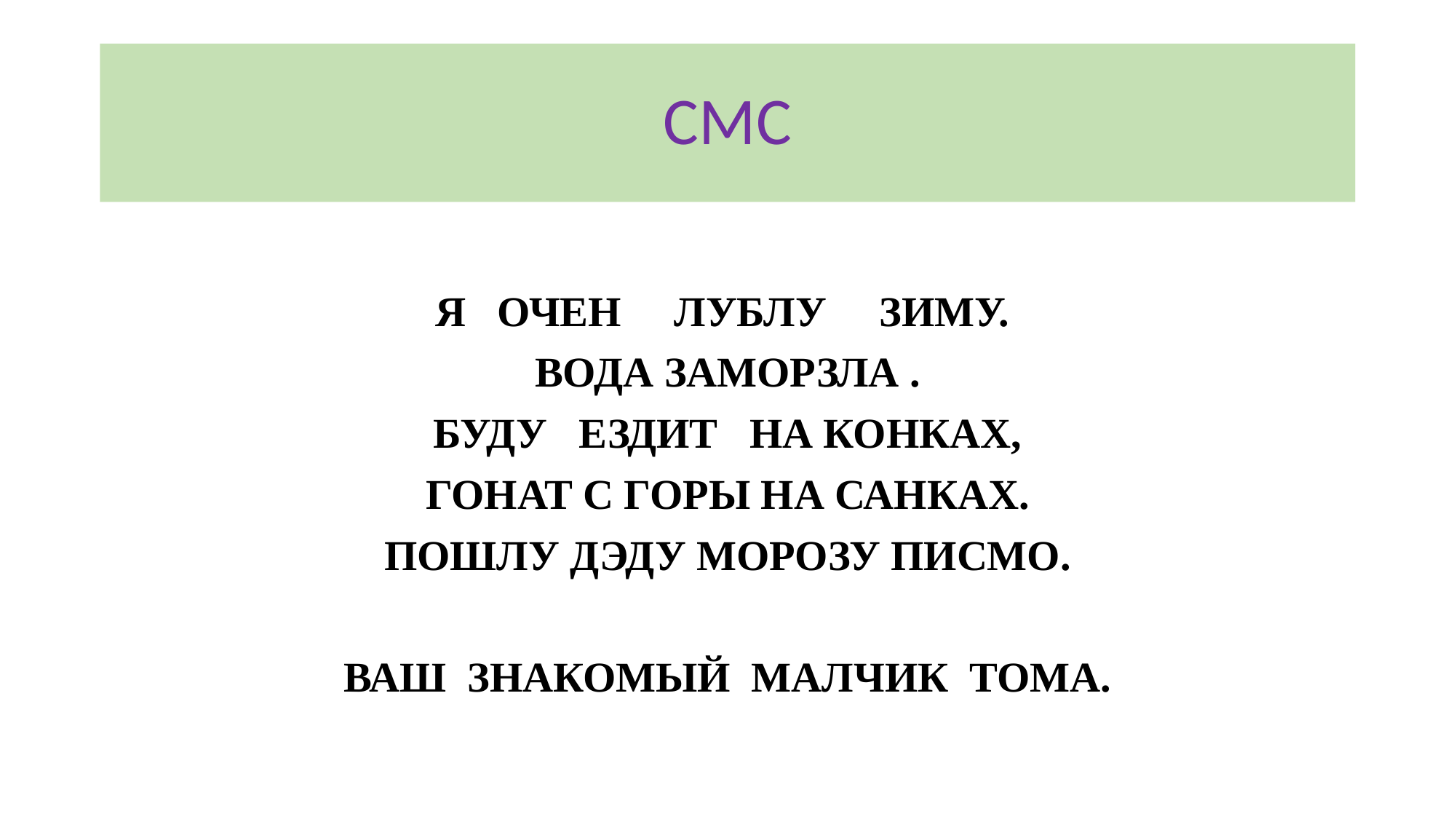

# СМС

Я   ОЧЕН     ЛУБЛУ     ЗИМУ.
ВОДА ЗАМОРЗЛА .
БУДУ   ЕЗДИТ   НА КОНКАХ,
ГОНАТ С ГОРЫ НА САНКАХ.
ПОШЛУ ДЭДУ МОРОЗУ ПИСМО.

ВАШ  ЗНАКОМЫЙ  МАЛЧИК  ТОМА.